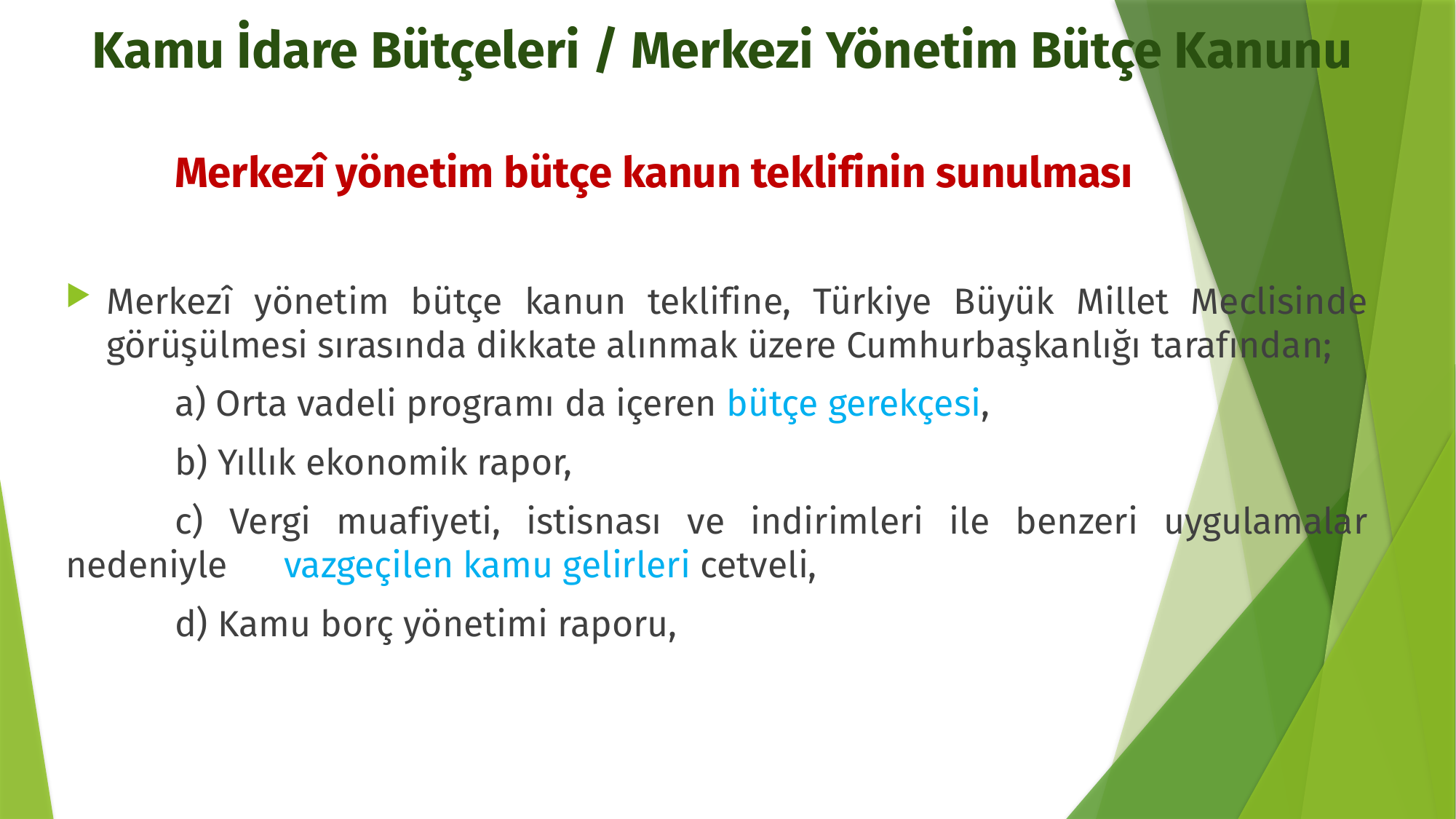

# Kamu İdare Bütçeleri / Merkezi Yönetim Bütçe Kanunu
	Merkezî yönetim bütçe kanun teklifinin sunulması

Merkezî yönetim bütçe kanun teklifine, Türkiye Büyük Millet Meclisinde görüşülmesi sırasında dikkate alınmak üzere Cumhurbaşkanlığı tarafından;
	a) Orta vadeli programı da içeren bütçe gerekçesi,
	b) Yıllık ekonomik rapor,
	c) Vergi muafiyeti, istisnası ve indirimleri ile benzeri uygulamalar nedeniyle 	vazgeçilen kamu gelirleri cetveli,
	d) Kamu borç yönetimi raporu,